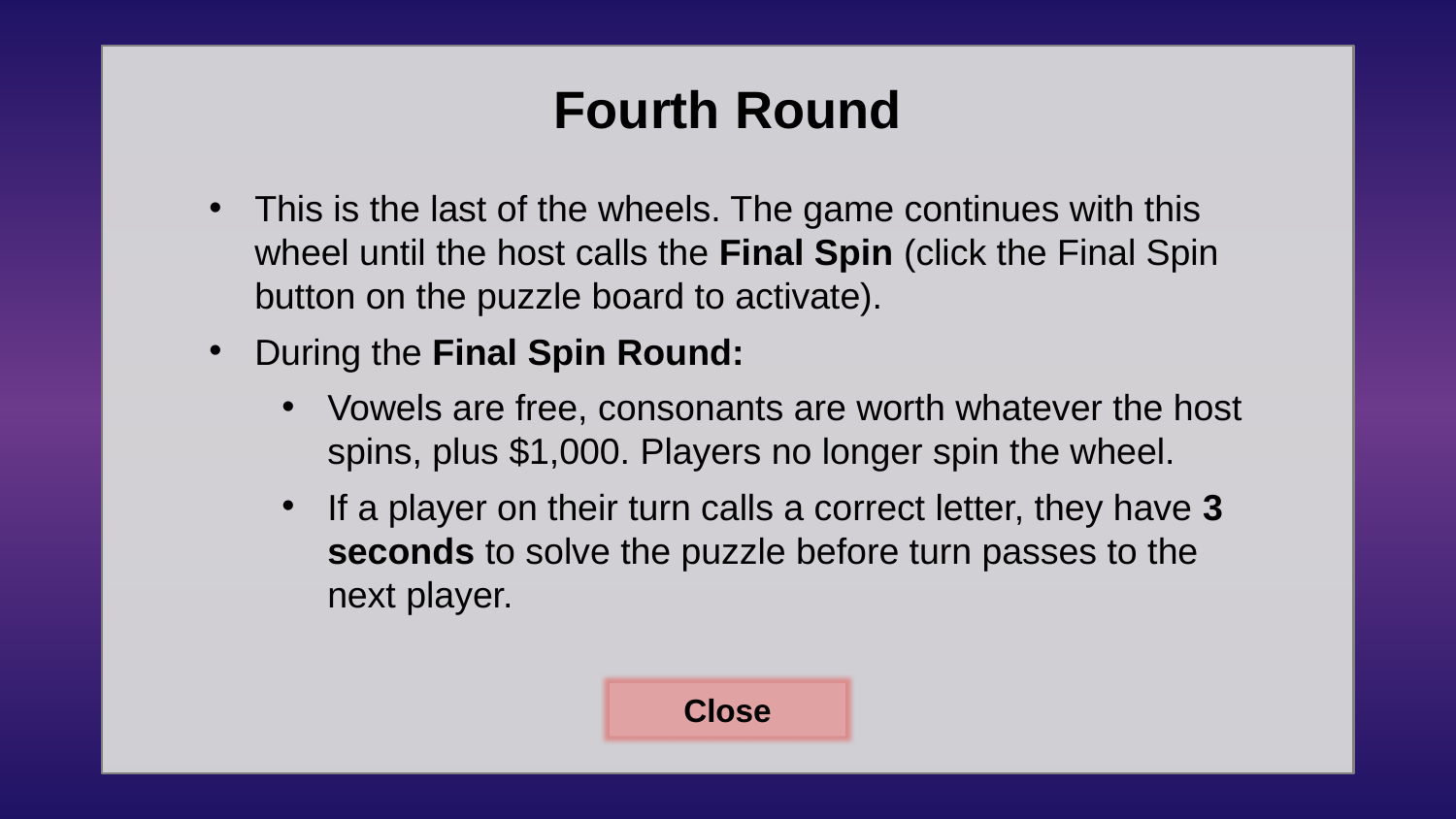

Fourth Round
This is the last of the wheels. The game continues with this wheel until the host calls the Final Spin (click the Final Spin button on the puzzle board to activate).
During the Final Spin Round:
Vowels are free, consonants are worth whatever the host spins, plus $1,000. Players no longer spin the wheel.
If a player on their turn calls a correct letter, they have 3 seconds to solve the puzzle before turn passes to the next player.
Close